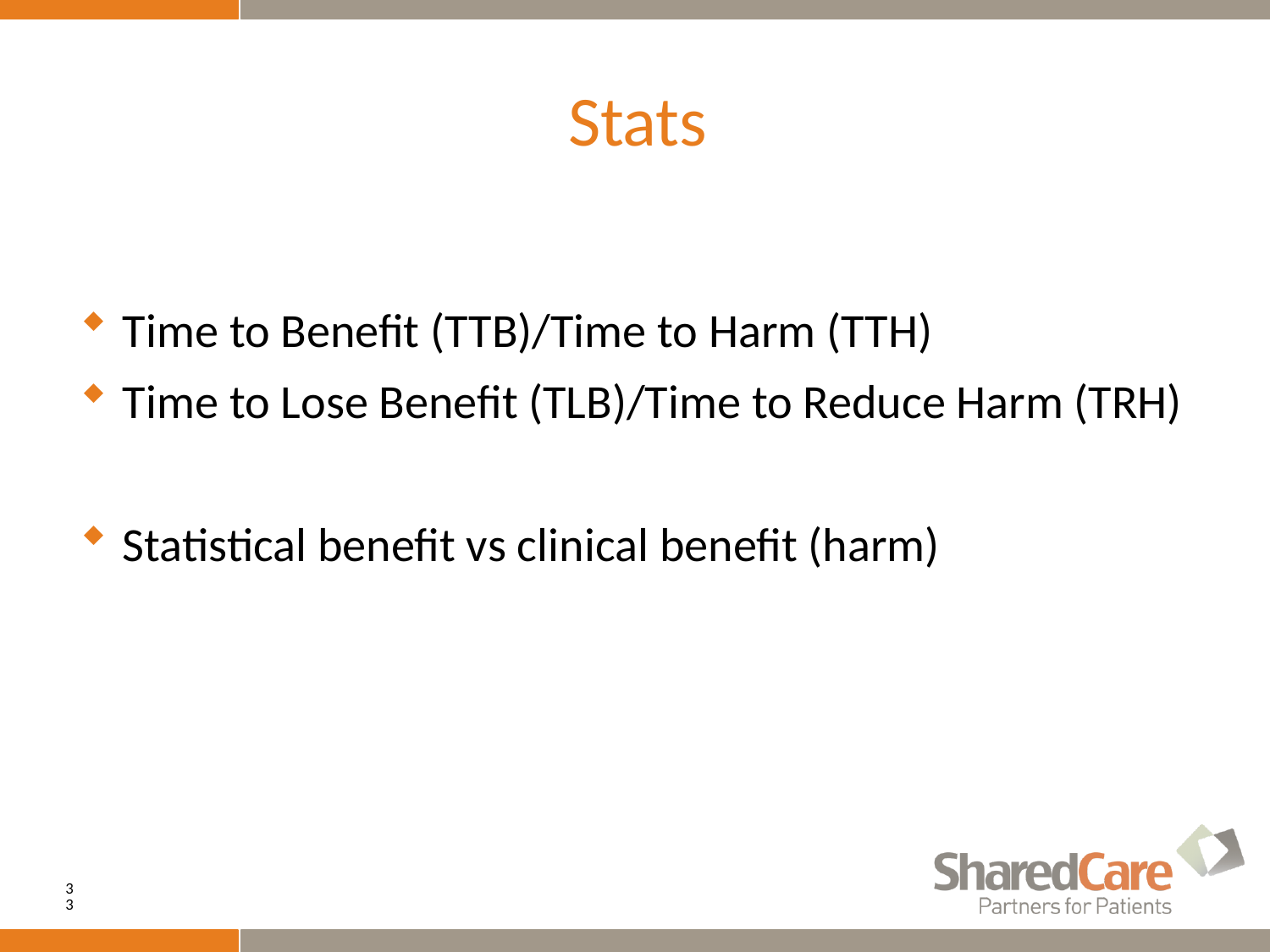

# Stats

Time to Benefit (TTB)/Time to Harm (TTH)
Time to Lose Benefit (TLB)/Time to Reduce Harm (TRH)

Statistical benefit vs clinical benefit (harm)

33